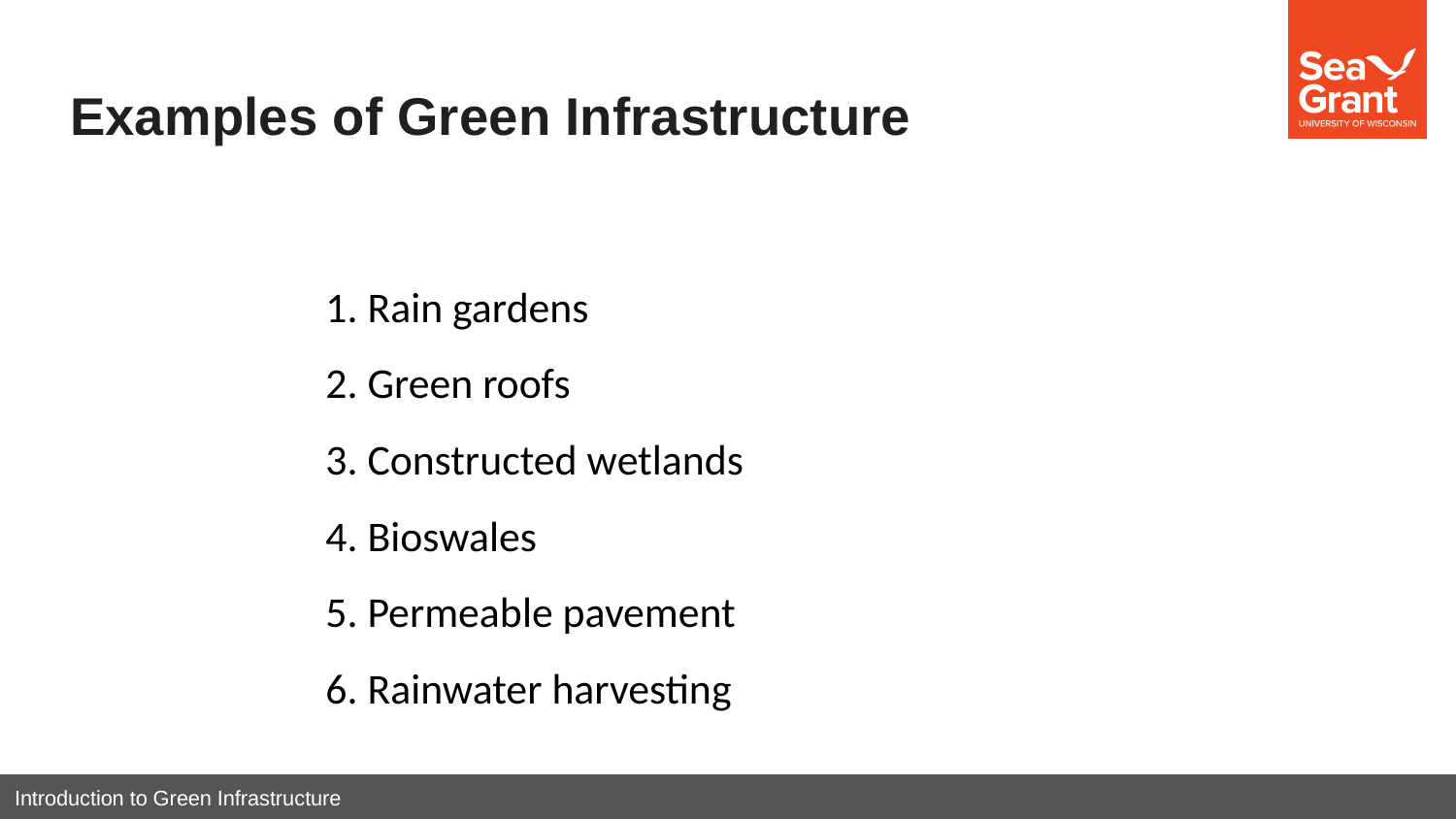

# Examples of Green Infrastructure
 Rain gardens
 Green roofs
 Constructed wetlands
 Bioswales
 Permeable pavement
 Rainwater harvesting
Introduction to Green Infrastructure